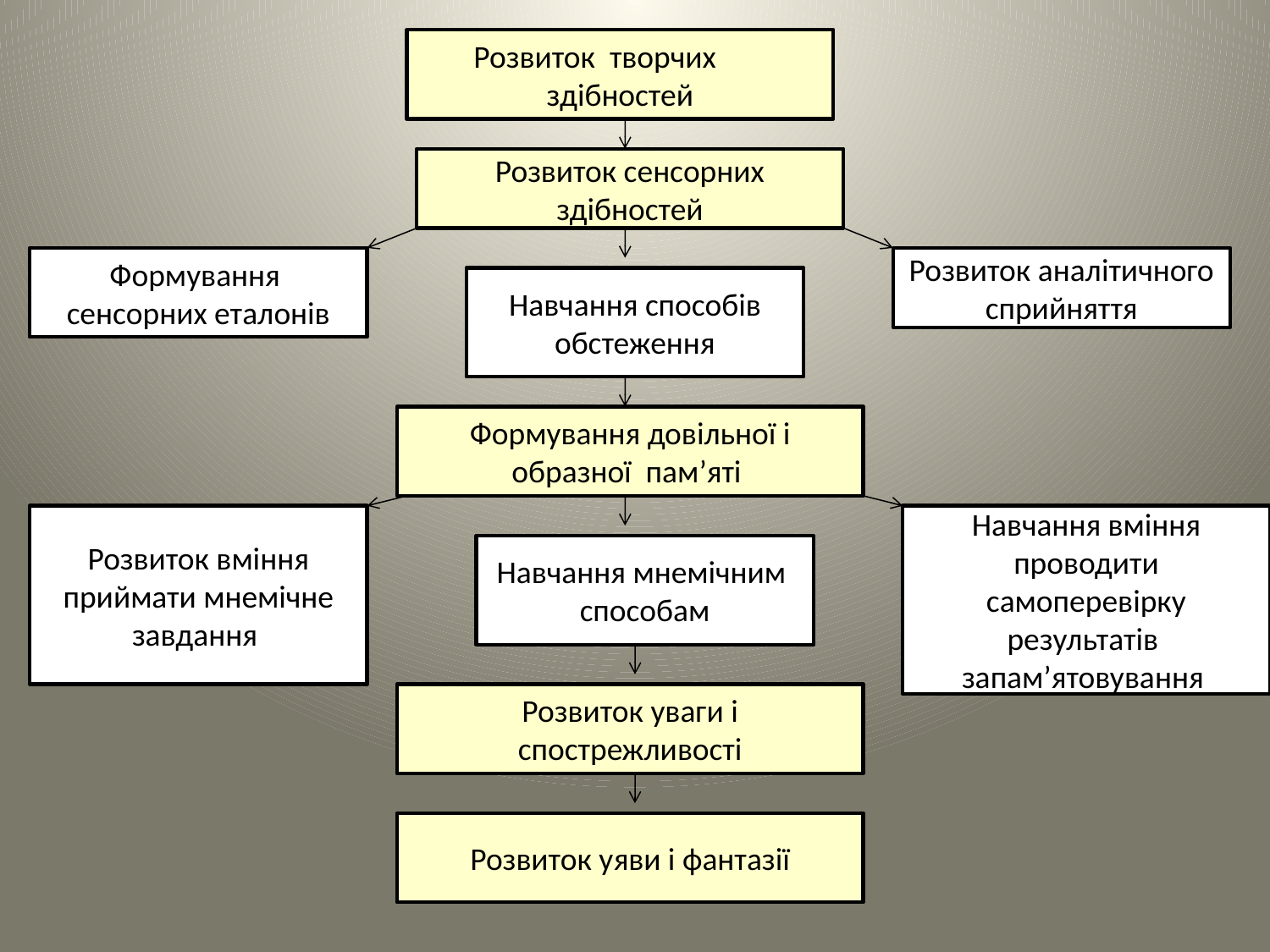

Розвиток  творчих        здібностей
Розвиток сенсорних здібностей
Формування  сенсорних еталонів
Розвиток аналітичного сприйняття
Навчання способів обстеження
Формування довільної і образної  пам’яті
Розвиток вміння приймати мнемічне завдання
Навчання вміння проводити самоперевірку результатів  запам’ятовування
Навчання мнемічним  способам
Розвиток уваги і спострежливості
Розвиток уяви і фантазії